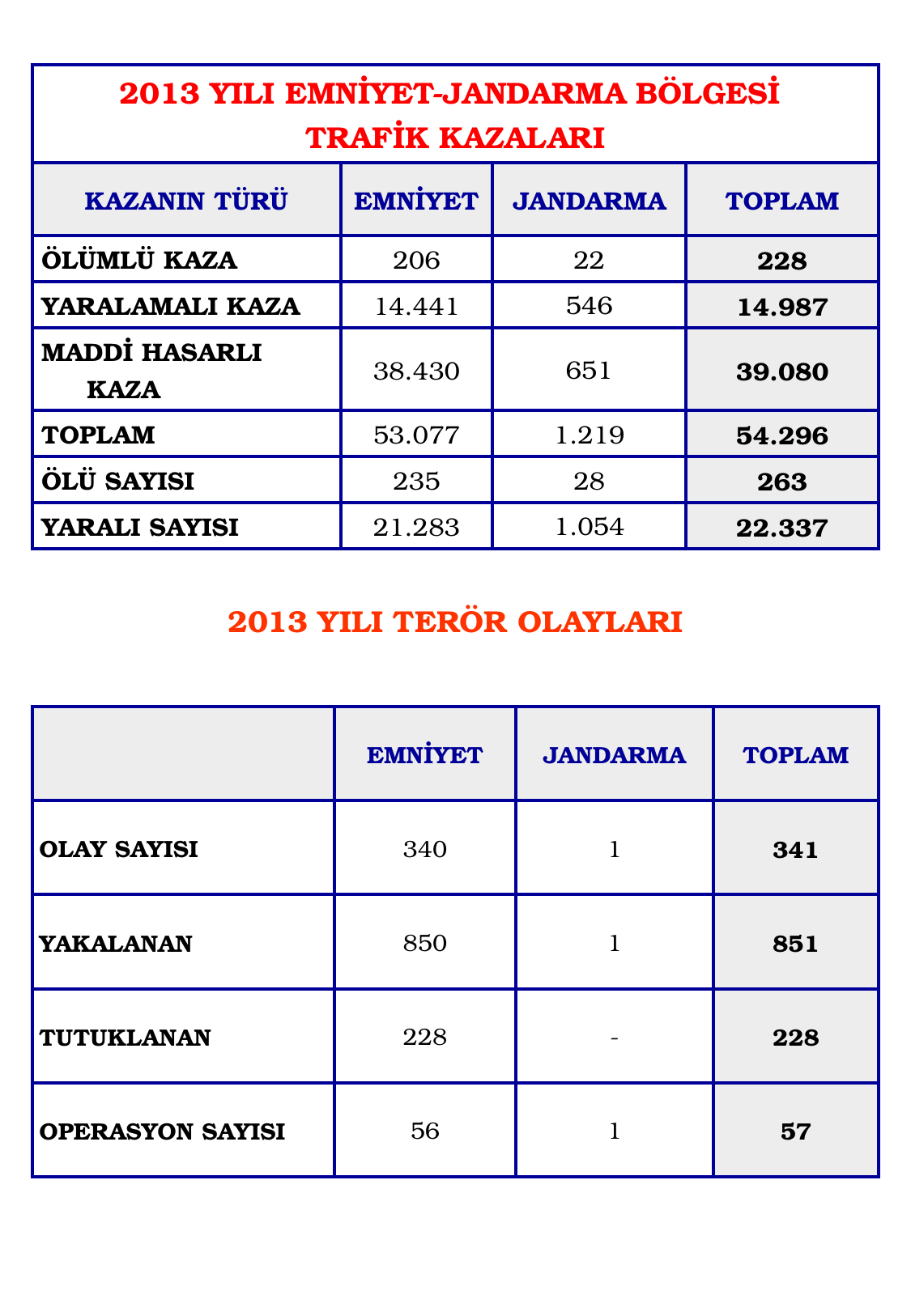

11
| 2013 YILI EMNİYET-JANDARMA BÖLGESİ TRAFİK KAZALARI |  |  |  |
| --- | --- | --- | --- |
| KAZANIN TÜRÜ | EMNİYET | JANDARMA | TOPLAM |
| ÖLÜMLÜ KAZA | 206 | 22 | 228 |
| YARALAMALI KAZA | 14.441 | 546 | 14.987 |
| MADDİ HASARLI KAZA | 38.430 | 651 | 39.080 |
| TOPLAM | 53.077 | 1.219 | 54.296 |
| ÖLÜ SAYISI | 235 | 28 | 263 |
| YARALI SAYISI | 21.283 | 1.054 | 22.337 |

2013 YILI TERÖR OLAYLARI
|  | EMNİYET | JANDARMA | TOPLAM |
| --- | --- | --- | --- |
| OLAY SAYISI | 340 | 1 | 341 |
| YAKALANAN | 850 | 1 | 851 |
| TUTUKLANAN | 228 | - | 228 |
| OPERASYON SAYISI | 56 | 1 | 57 |